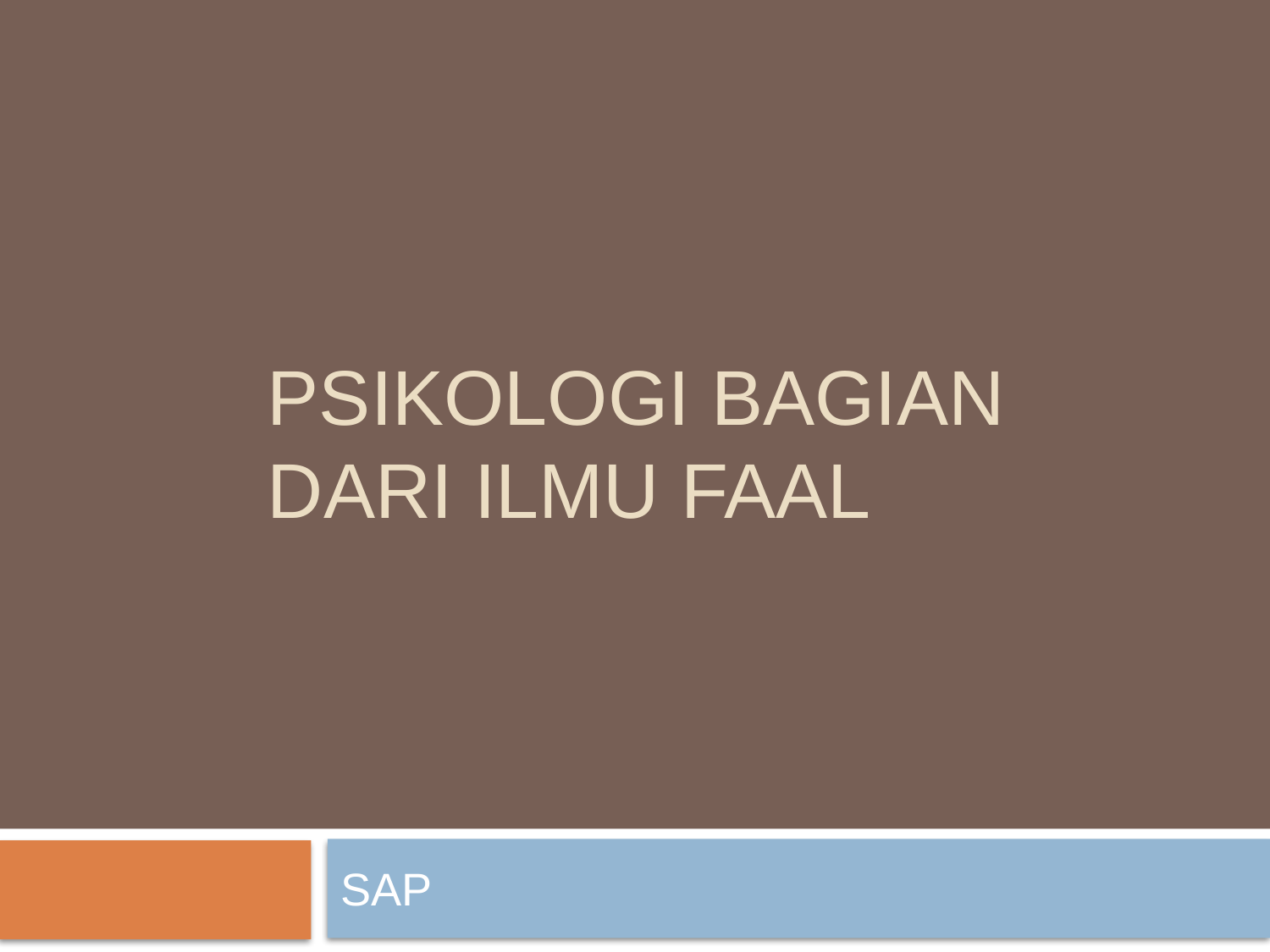

# Psikologi bagian dari Ilmu faal
SAP